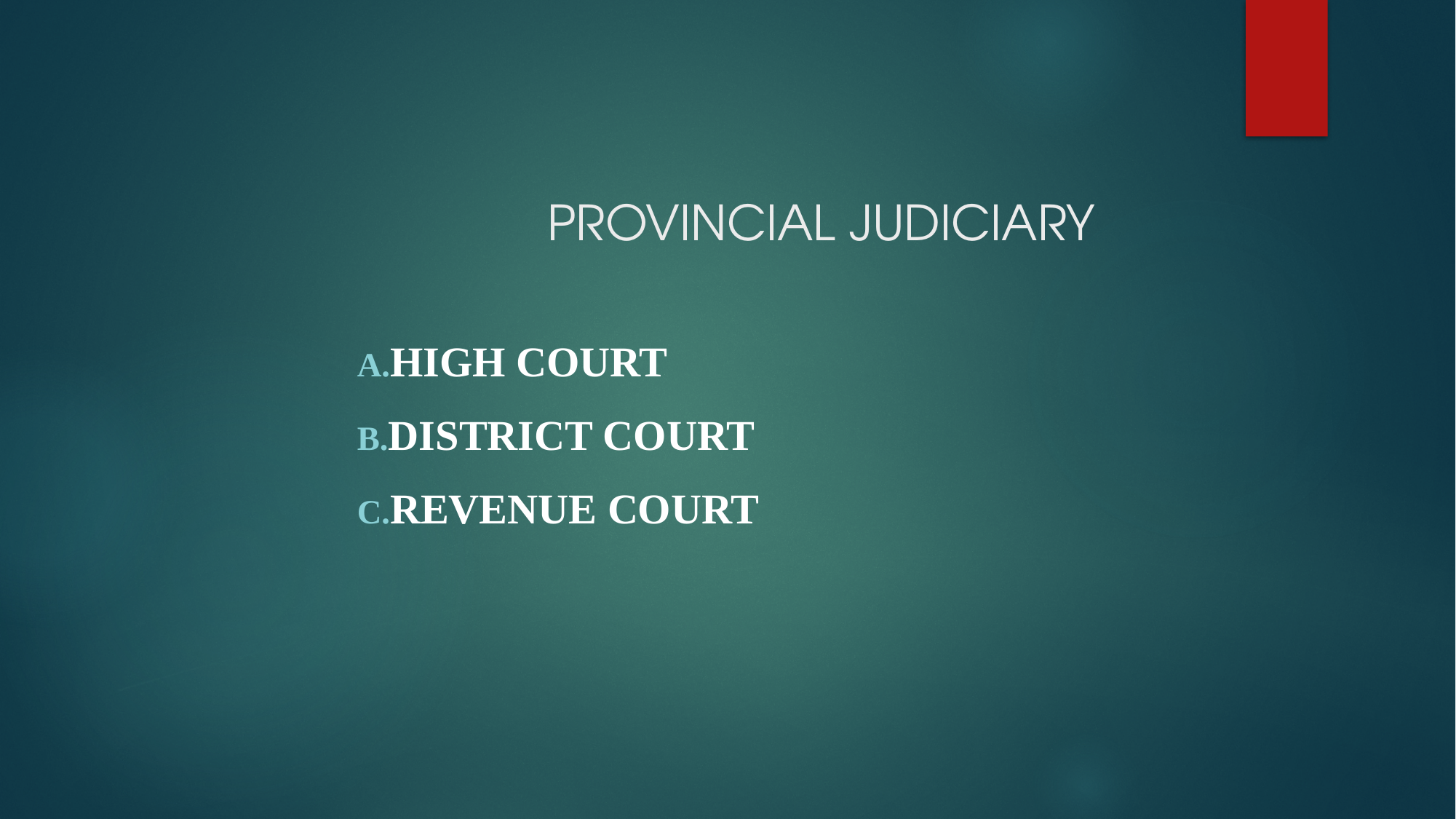

# PROVINCIAL JUDICIARY
HIGH COURT
DISTRICT COURT
REVENUE COURT